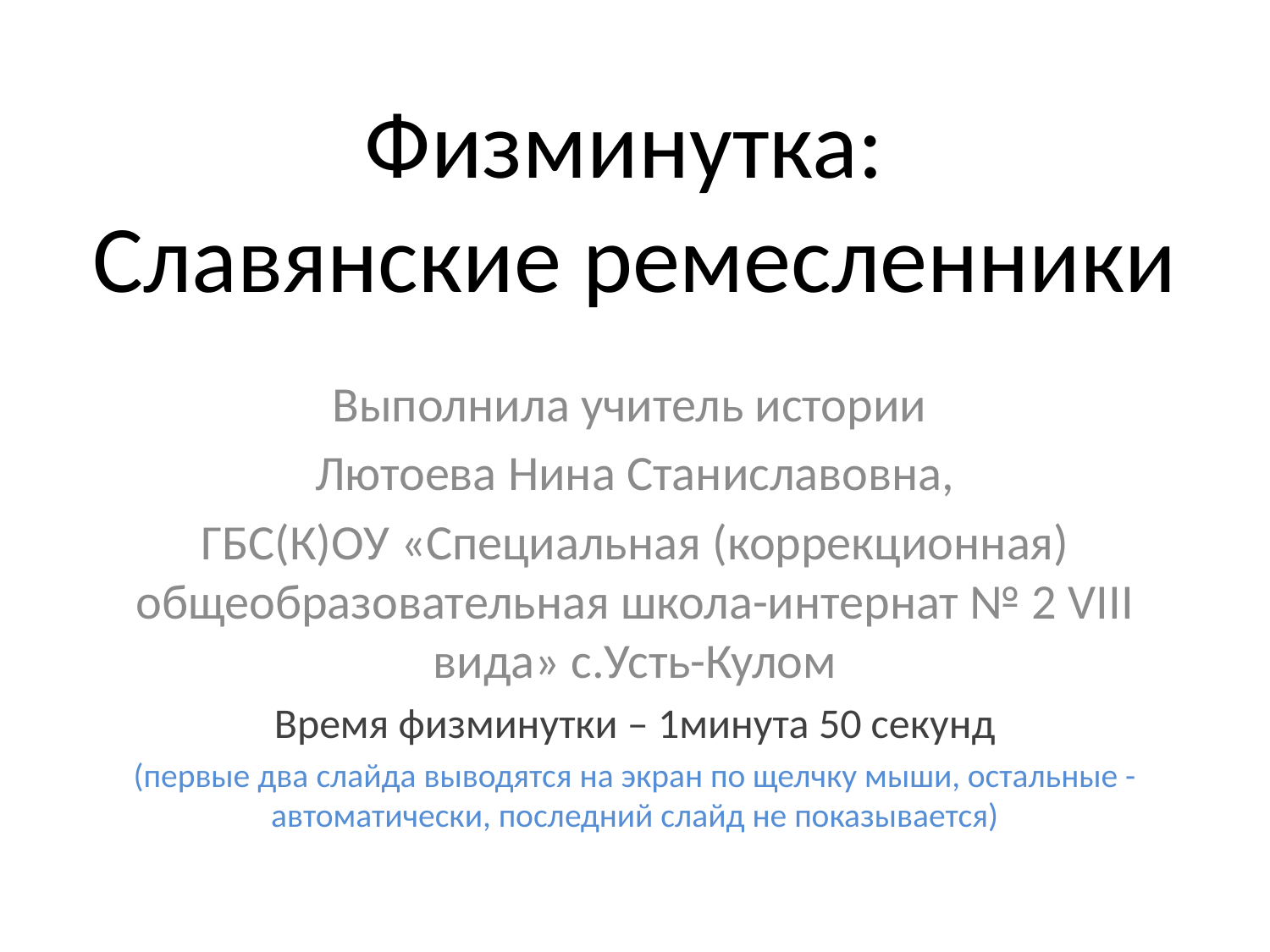

Физминутка:
Славянские ремесленники
Выполнила учитель истории
 Лютоева Нина Станиславовна,
ГБС(К)ОУ «Специальная (коррекционная) общеобразовательная школа-интернат № 2 VIII вида» с.Усть-Кулом
Время физминутки – 1минута 50 секунд
(первые два слайда выводятся на экран по щелчку мыши, остальные - автоматически, последний слайд не показывается)